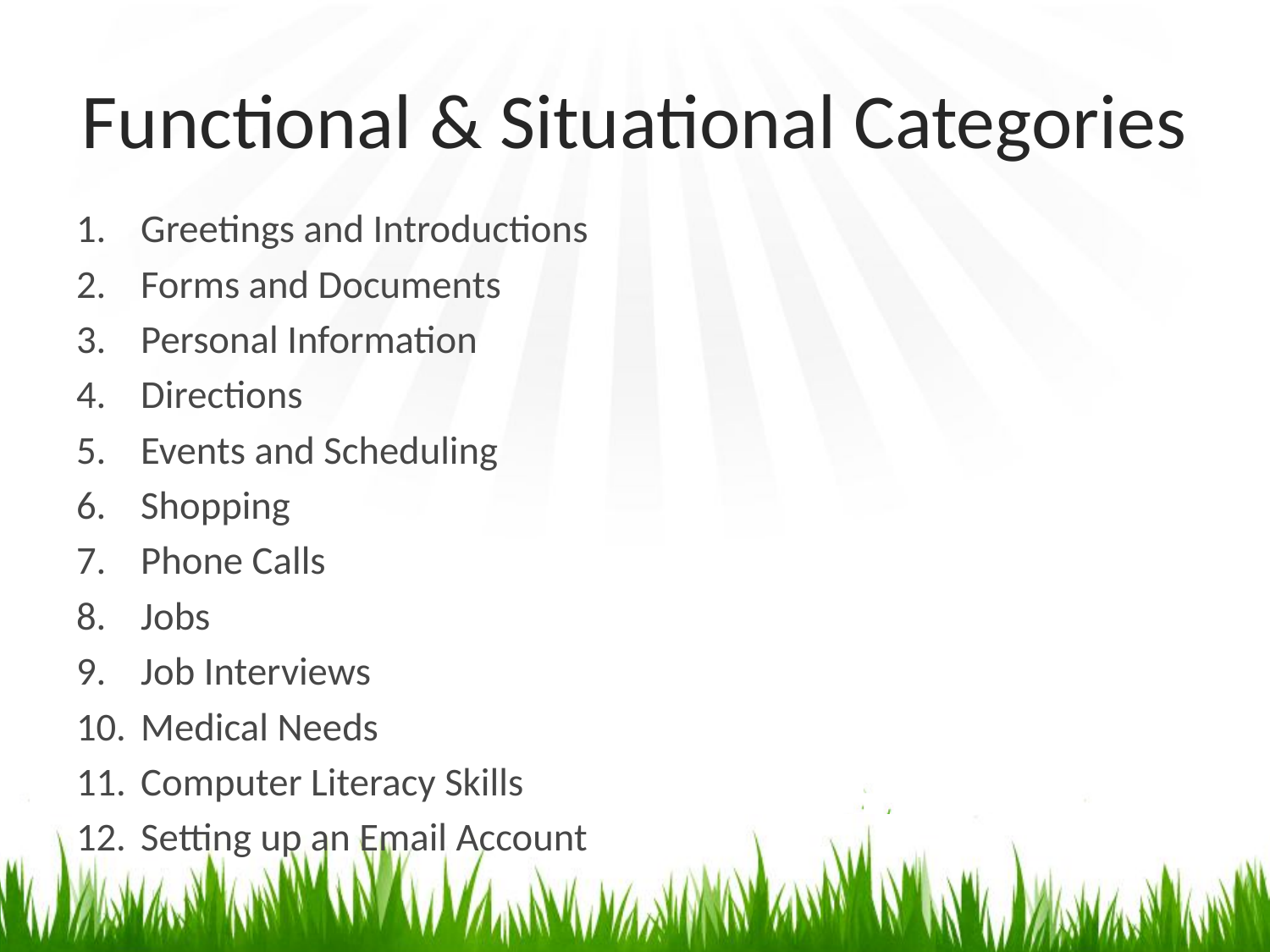

# Functional & Situational Categories
Greetings and Introductions
Forms and Documents
Personal Information
Directions
Events and Scheduling
Shopping
Phone Calls
Jobs
Job Interviews
Medical Needs
Computer Literacy Skills
Setting up an Email Account